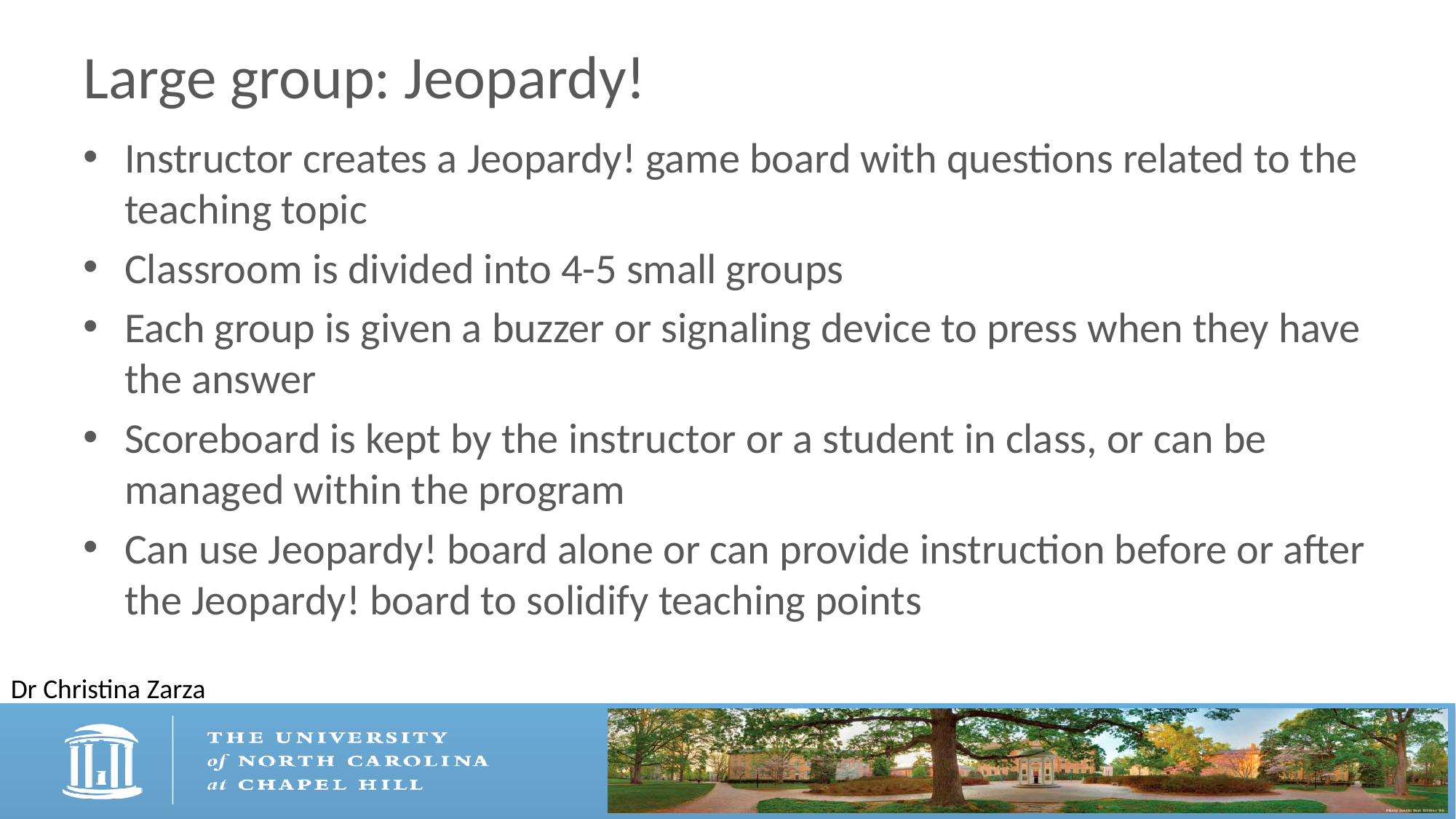

# Large group: Jeopardy!
Instructor creates a Jeopardy! game board with questions related to the teaching topic
Classroom is divided into 4-5 small groups
Each group is given a buzzer or signaling device to press when they have the answer
Scoreboard is kept by the instructor or a student in class, or can be managed within the program
Can use Jeopardy! board alone or can provide instruction before or after the Jeopardy! board to solidify teaching points
Dr Christina Zarza